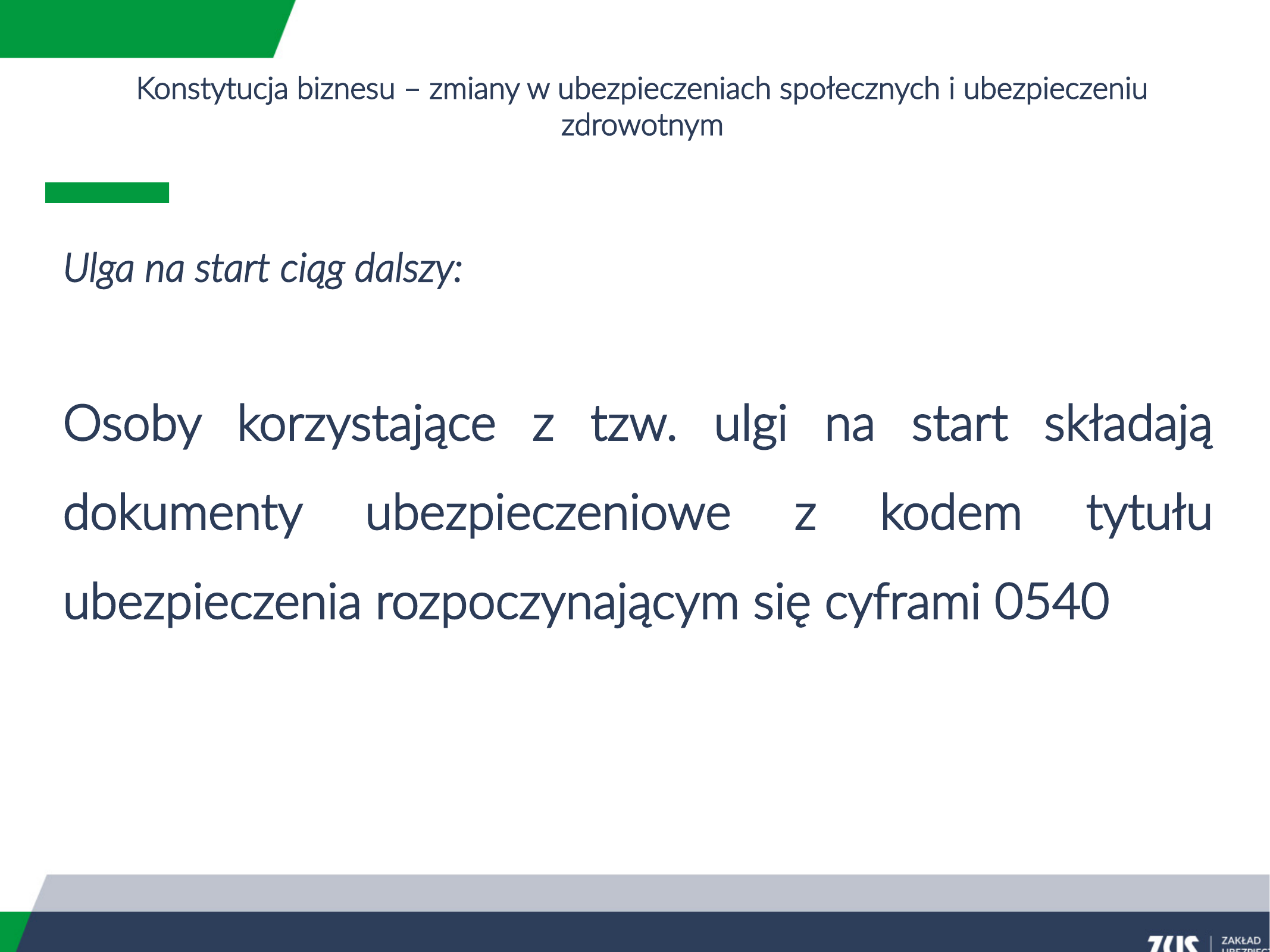

Konstytucja biznesu – zmiany w ubezpieczeniach społecznych i ubezpieczeniu zdrowotnym

Ulga na start ciąg dalszy:

Osoby korzystające z tzw. ulgi na start składają dokumenty ubezpieczeniowe z kodem tytułu ubezpieczenia rozpoczynającym się cyframi 0540